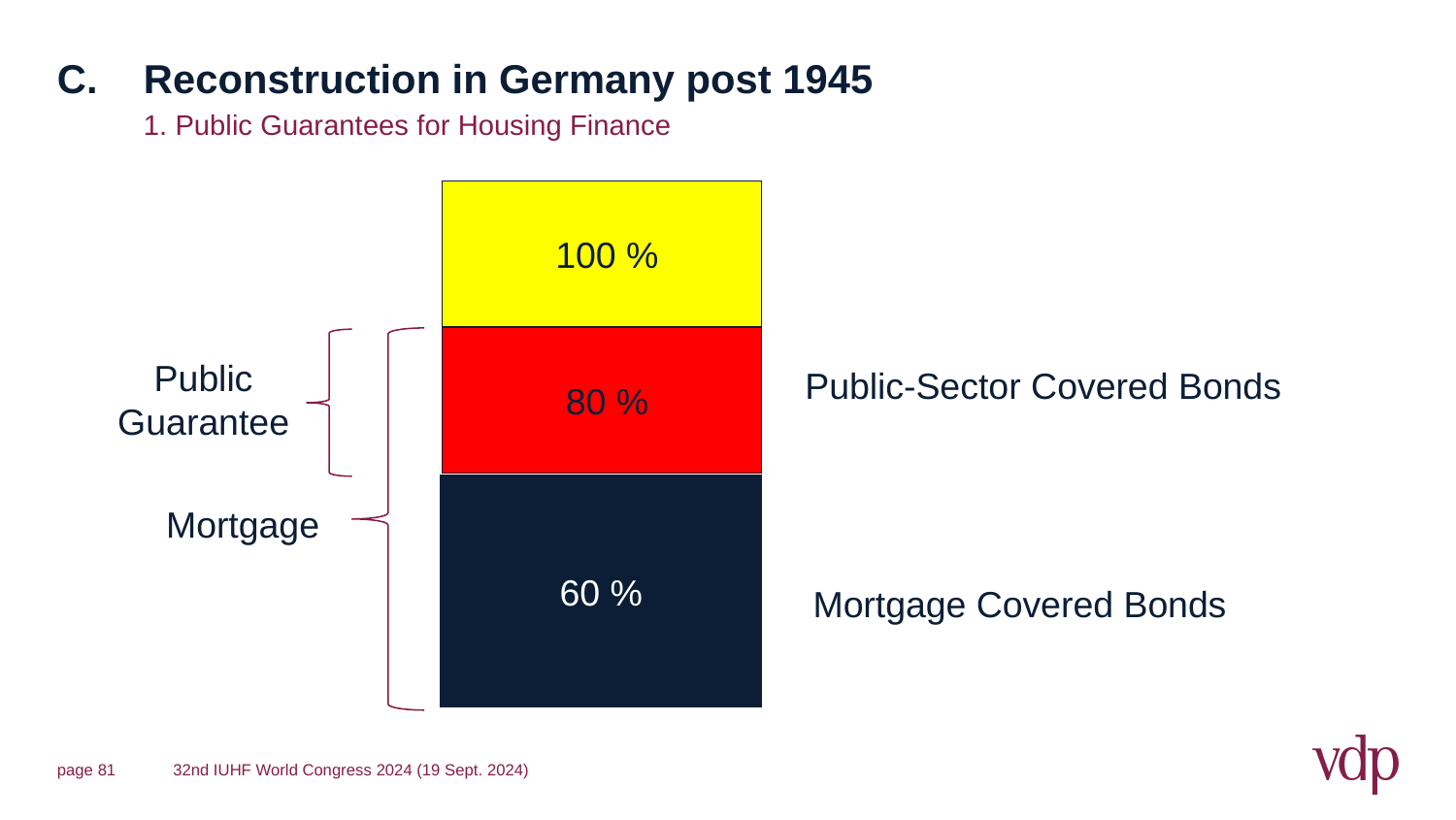

# C. 	Reconstruction in Germany post 1945
1. Public Guarantees for Housing Finance

 100 %

 80 %

Public Guarantee
Public-Sector Covered Bonds

60 %

Mortgage
Mortgage Covered Bonds
page 81
32nd IUHF World Congress 2024 (19 Sept. 2024)